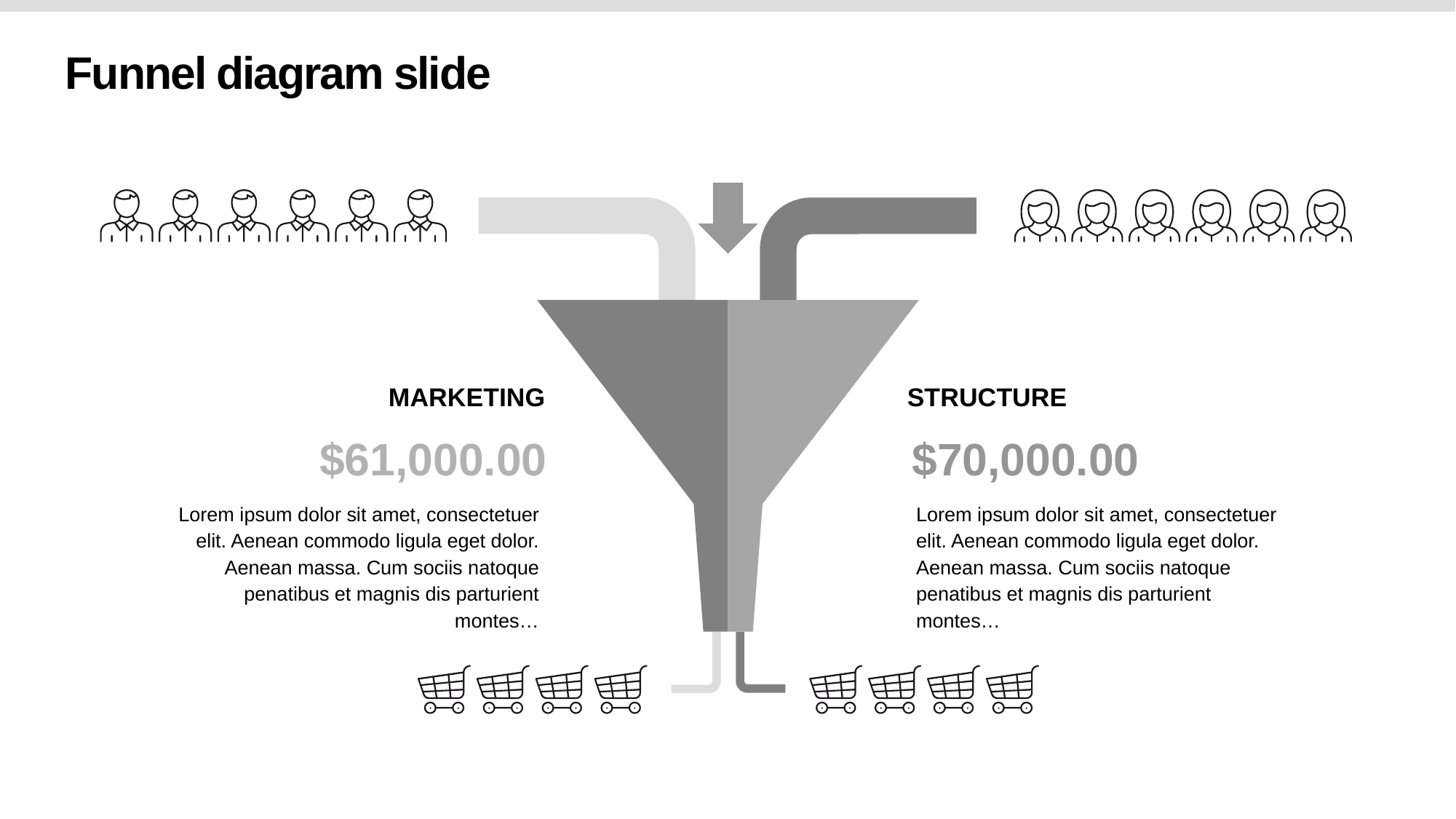

Funnel diagram slide

MARKETING
STRUCTURE
$61,000.00
$70,000.00
Lorem ipsum dolor sit amet, consectetuer elit. Aenean commodo ligula eget dolor. Aenean massa. Cum sociis natoque penatibus et magnis dis parturient montes…
Lorem ipsum dolor sit amet, consectetuer elit. Aenean commodo ligula eget dolor. Aenean massa. Cum sociis natoque penatibus et magnis dis parturient montes…